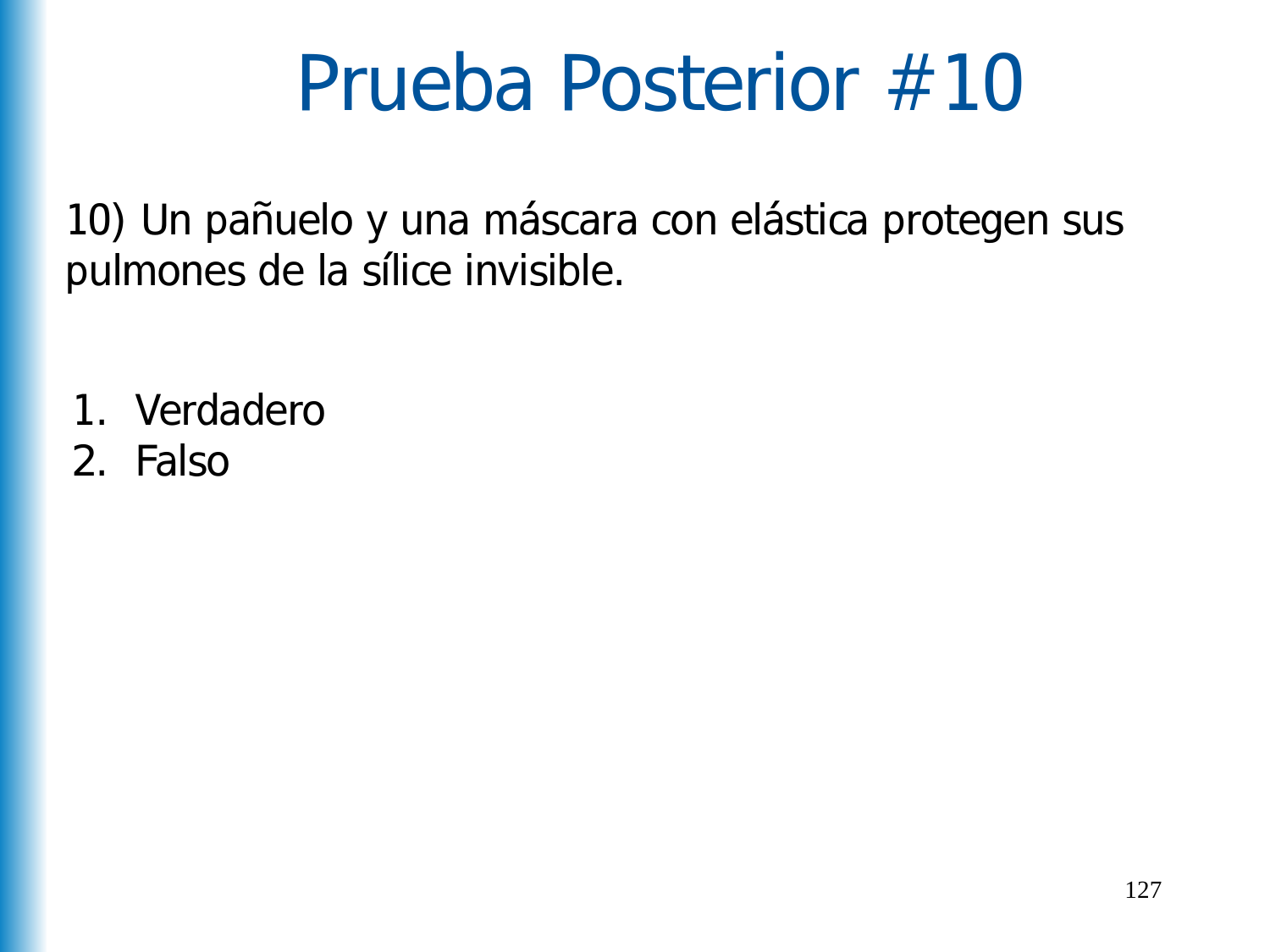

# Prueba Posterior #10
10) Un pañuelo y una máscara con elástica protegen sus pulmones de la sílice invisible.

Verdadero
Falso
127